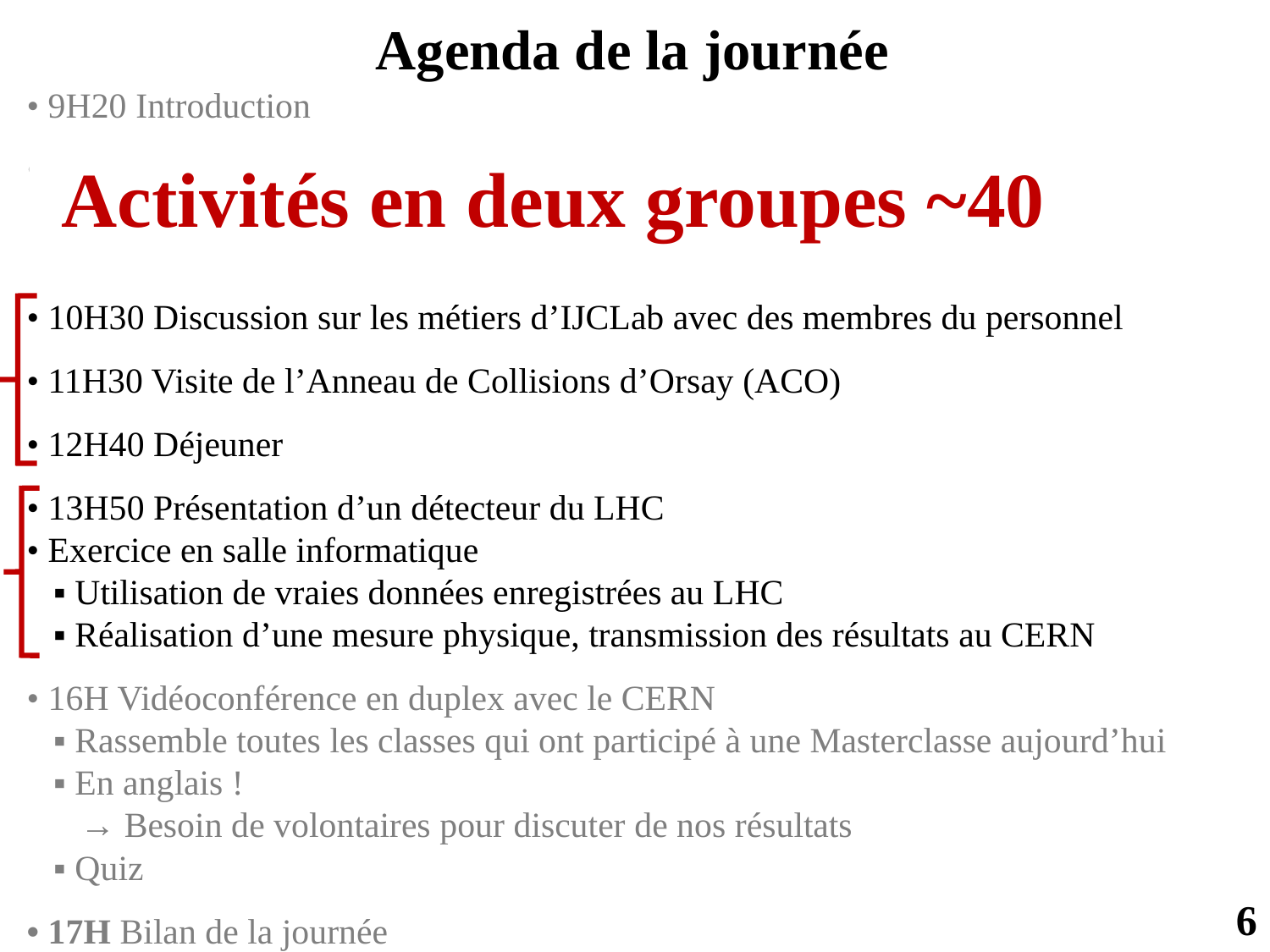

# Agenda de la journée
• 9H20 Introduction

• Mini-conférences
   ▪ Particules et interactions
   ▪ Le CERN et le LHC

• 10H30 Discussion sur les métiers d’IJCLab avec des membres du personnel

• 11H30 Visite de l’Anneau de Collisions d’Orsay (ACO)

• 12H40 Déjeuner

• 13H50 Présentation d’un détecteur du LHC
• Exercice en salle informatique
   ▪ Utilisation de vraies données enregistrées au LHC
   ▪ Réalisation d’une mesure physique, transmission des résultats au CERN

• 16H Vidéoconférence en duplex avec le CERN
   ▪ Rassemble toutes les classes qui ont participé à une Masterclasse aujourd’hui
   ▪ En anglais !
      → Besoin de volontaires pour discuter de nos résultats
   ▪ Quiz

• 17H Bilan de la journée

Activités en deux groupes ~40

6